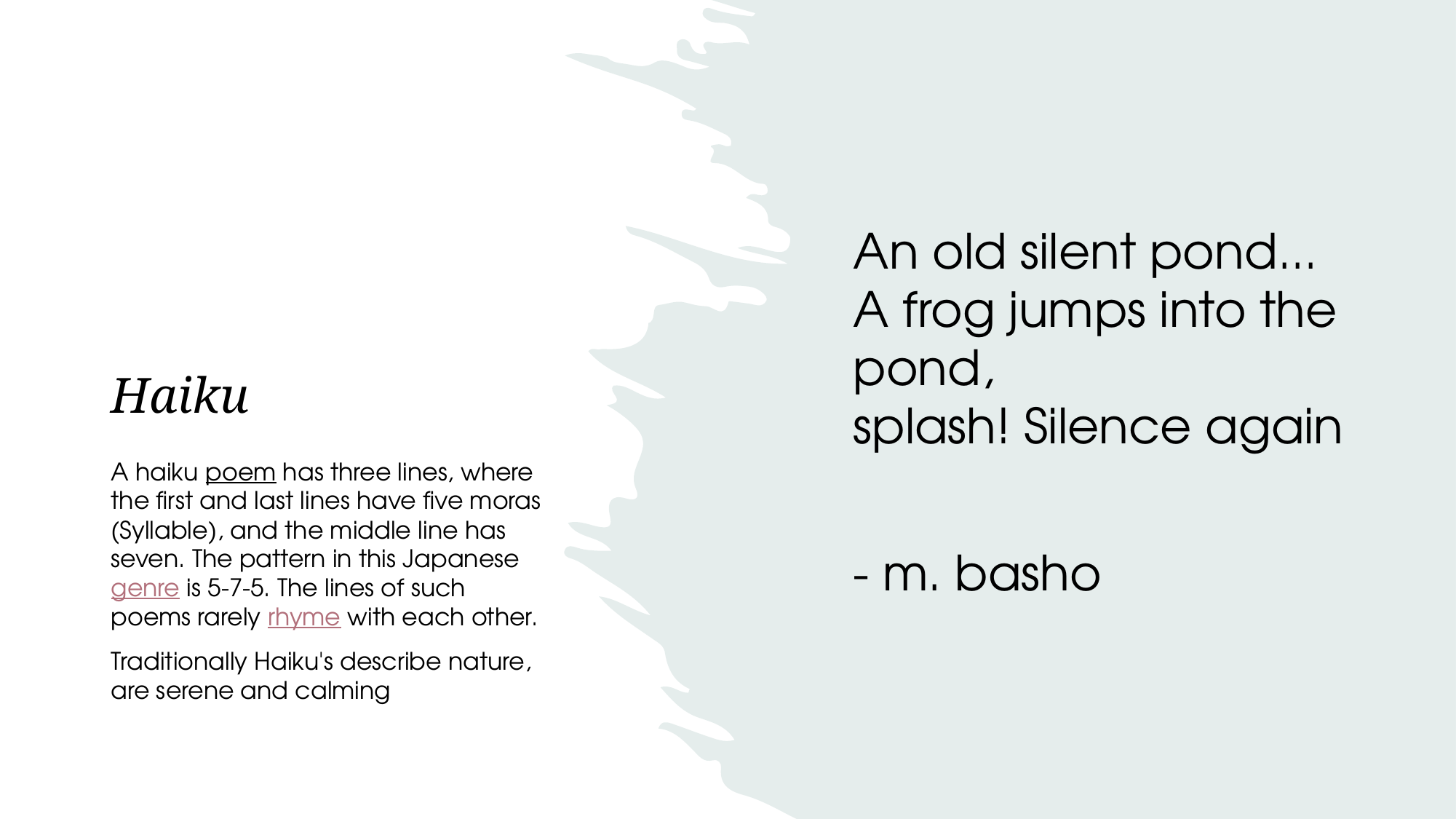

# Haiku
An old silent pond...
A frog jumps into the pond,
splash! Silence again

- m. basho
A haiku poem has three lines, where the first and last lines have five moras (Syllable), and the middle line has seven. The pattern in this Japanese genre is 5-7-5. The lines of such poems rarely rhyme with each other.
Traditionally Haiku's describe nature, are serene and calming